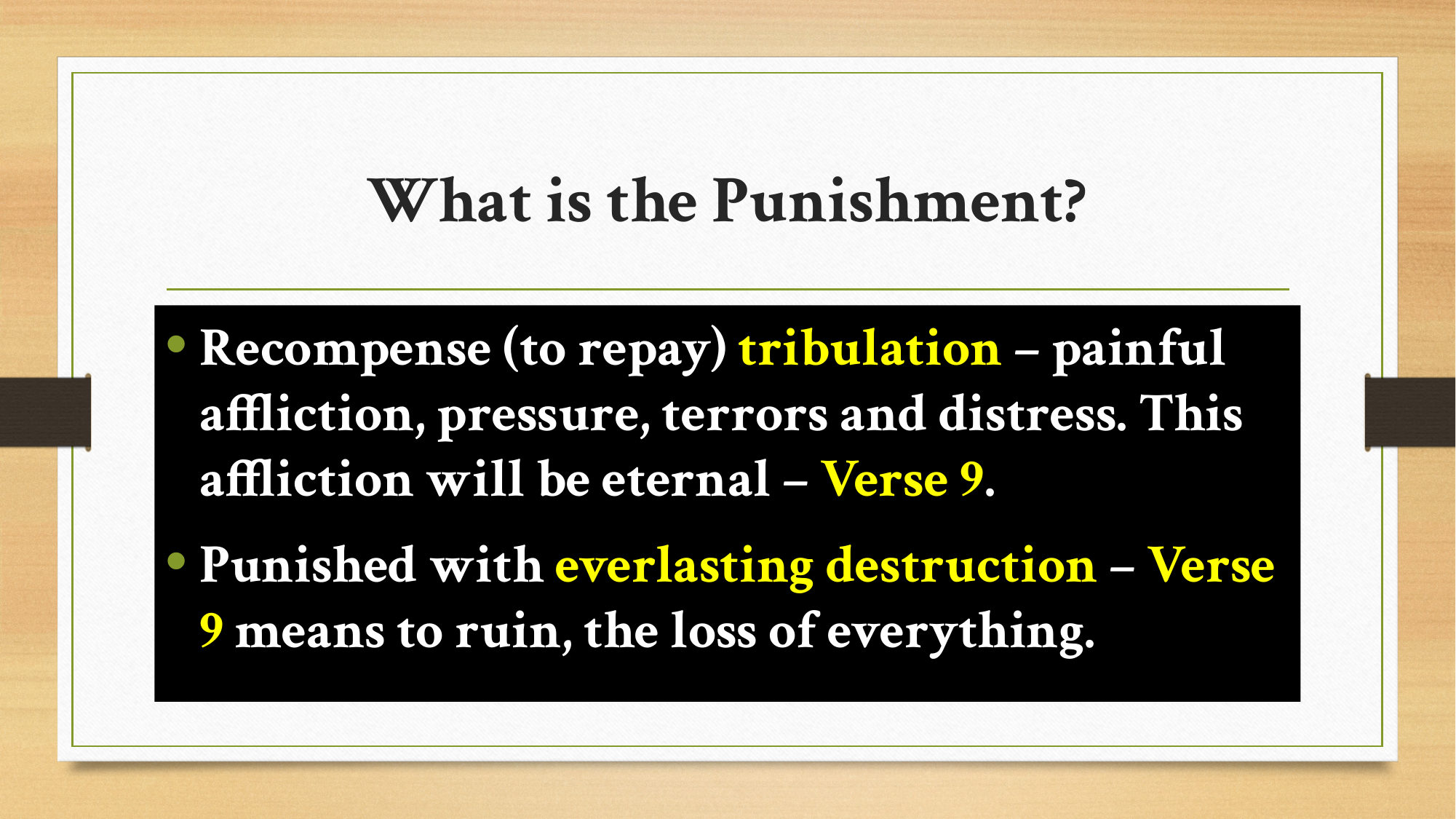

# What is the Punishment?
Recompense (to repay) tribulation – painful affliction, pressure, terrors and distress. This affliction will be eternal – Verse 9.
Punished with everlasting destruction – Verse 9 means to ruin, the loss of everything.